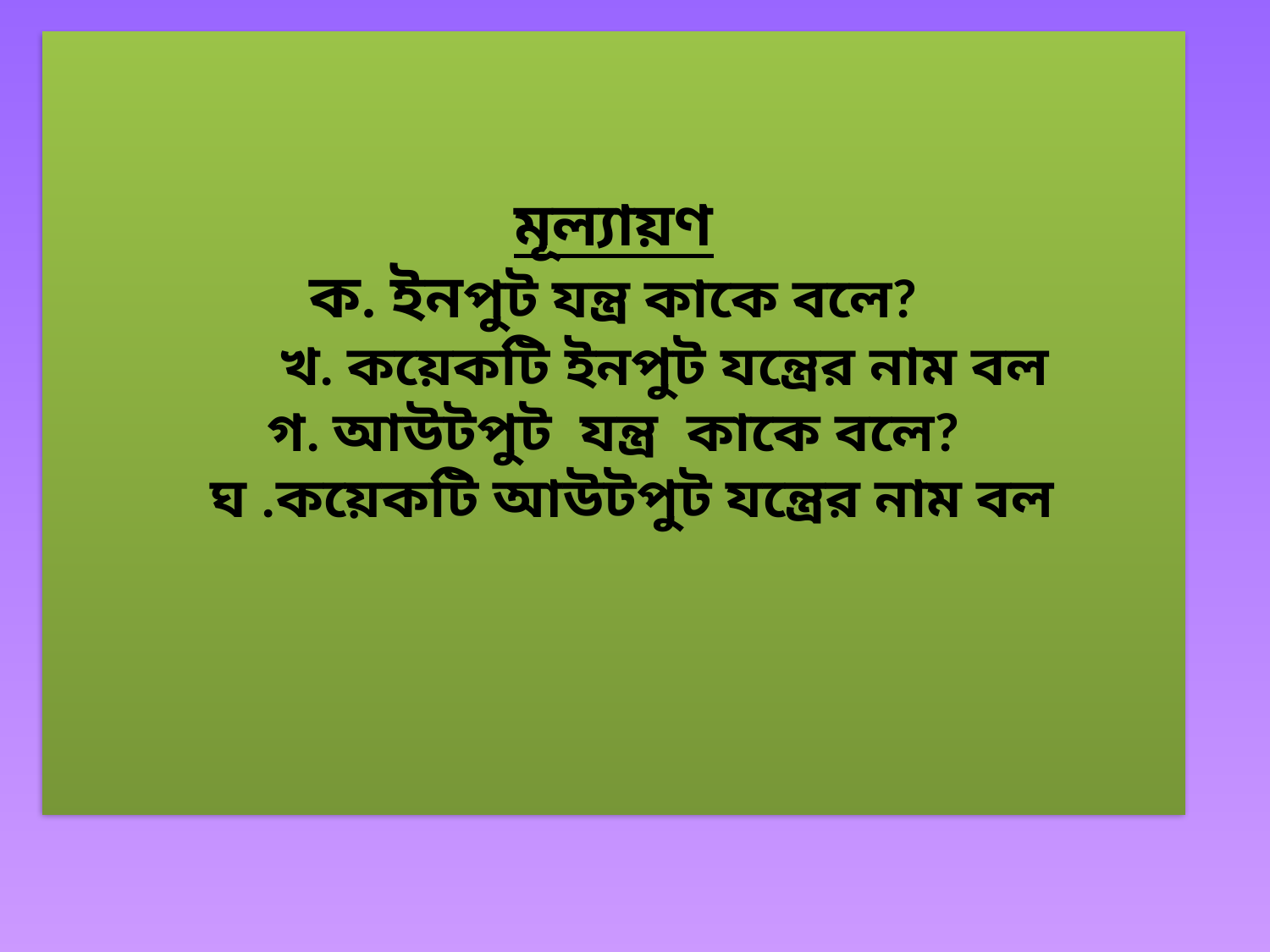

# মূল্যায়ণ ক. ইনপুট যন্ত্র কাকে বলে? খ. কয়েকটি ইনপুট যন্ত্রের নাম বল গ. আউটপুট  যন্ত্র  কাকে বলে? ঘ .কয়েকটি আউটপুট যন্ত্রের নাম বল